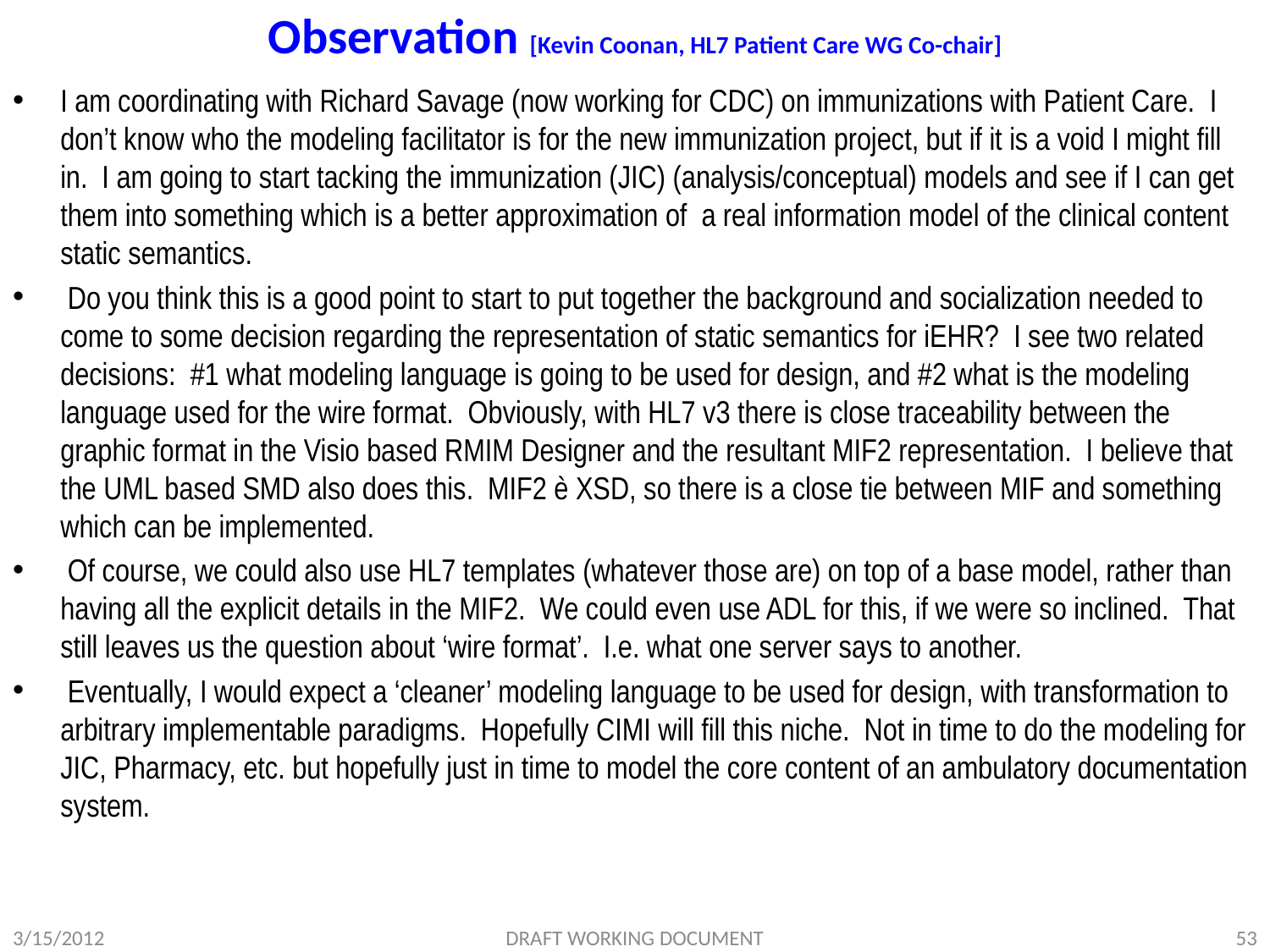

# Observation [Kevin Coonan, HL7 Patient Care WG Co-chair]
I am coordinating with Richard Savage (now working for CDC) on immunizations with Patient Care.  I don’t know who the modeling facilitator is for the new immunization project, but if it is a void I might fill in.  I am going to start tacking the immunization (JIC) (analysis/conceptual) models and see if I can get them into something which is a better approximation of  a real information model of the clinical content static semantics.
 Do you think this is a good point to start to put together the background and socialization needed to come to some decision regarding the representation of static semantics for iEHR?  I see two related decisions:  #1 what modeling language is going to be used for design, and #2 what is the modeling language used for the wire format.  Obviously, with HL7 v3 there is close traceability between the graphic format in the Visio based RMIM Designer and the resultant MIF2 representation.  I believe that the UML based SMD also does this.  MIF2 è XSD, so there is a close tie between MIF and something which can be implemented.
 Of course, we could also use HL7 templates (whatever those are) on top of a base model, rather than having all the explicit details in the MIF2.  We could even use ADL for this, if we were so inclined.  That still leaves us the question about ‘wire format’.  I.e. what one server says to another.
 Eventually, I would expect a ‘cleaner’ modeling language to be used for design, with transformation to arbitrary implementable paradigms.  Hopefully CIMI will fill this niche.  Not in time to do the modeling for JIC, Pharmacy, etc. but hopefully just in time to model the core content of an ambulatory documentation system.

3/15/2012
DRAFT WORKING DOCUMENT
53